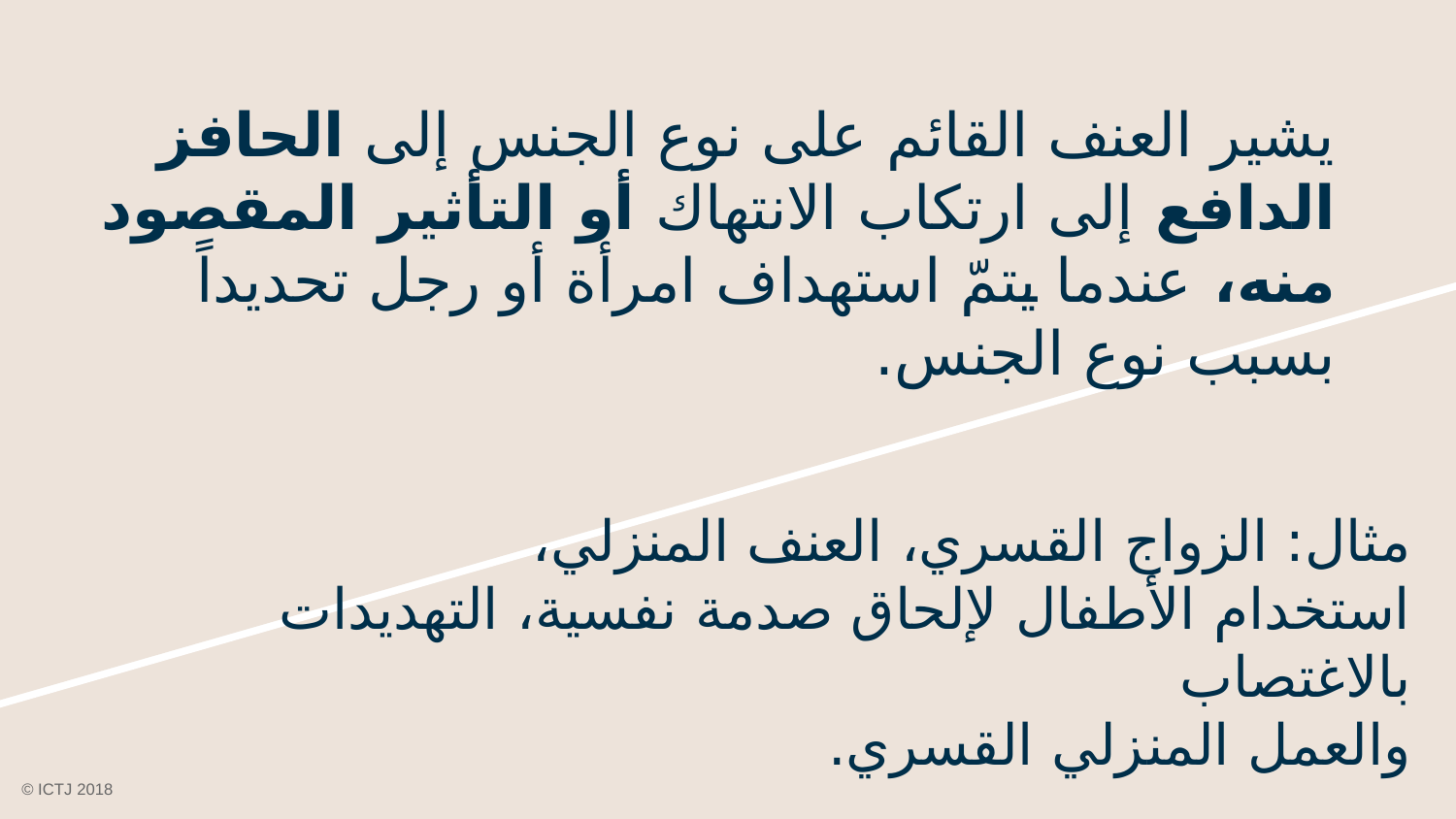

# يشير العنف القائم على نوع الجنس إلى الحافز الدافع إلى ارتكاب الانتهاك أو التأثير المقصود منه، عندما يتمّ استهداف امرأة أو رجل تحديداً بسبب نوع الجنس.
مثال: الزواج القسري، العنف المنزلي،
استخدام الأطفال لإلحاق صدمة نفسية، التهديدات بالاغتصاب
والعمل المنزلي القسري.
© ICTJ 2018